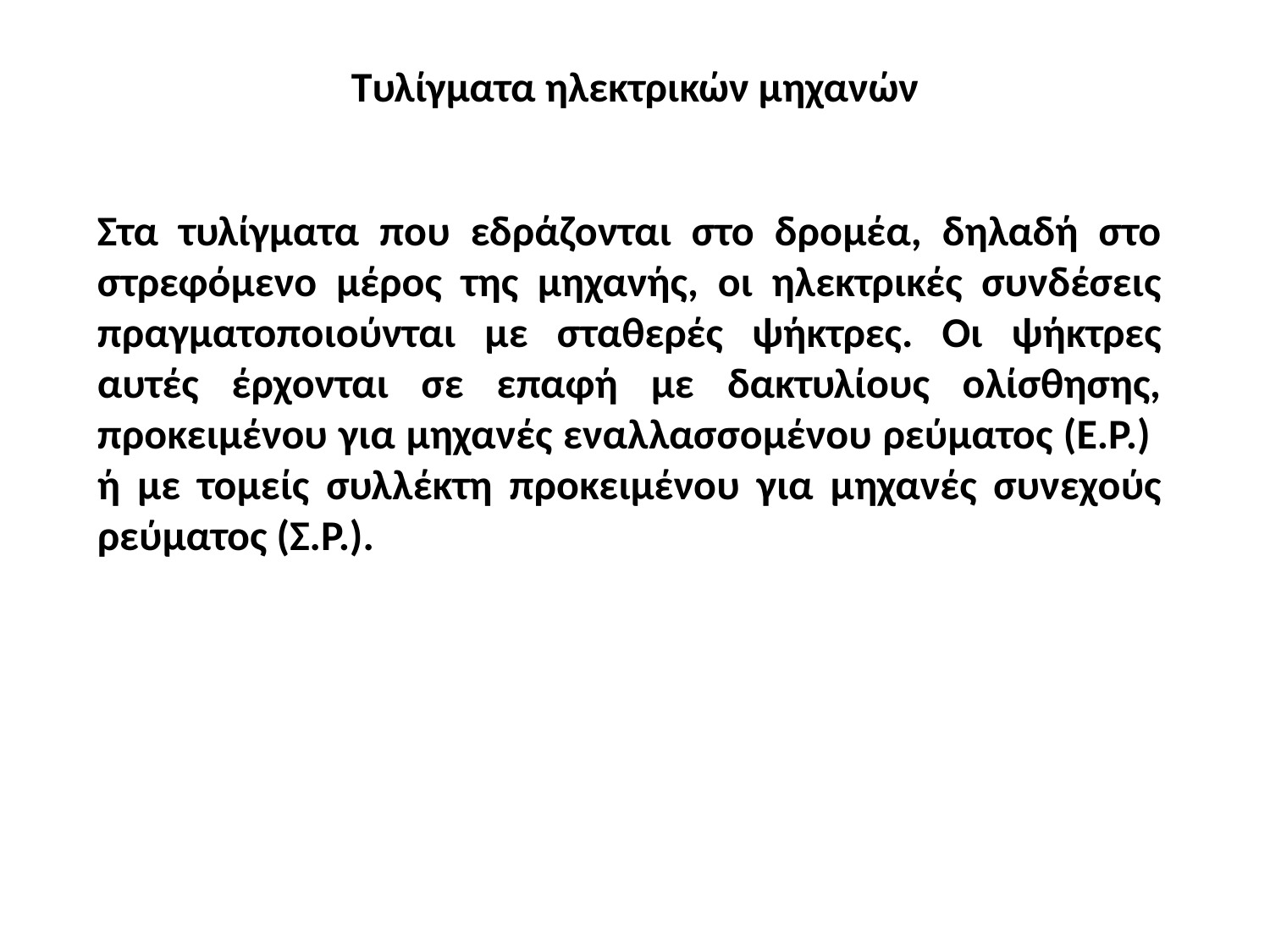

# Τυλίγματα ηλεκτρικών μηχανών

Στα τυλίγματα που εδράζονται στο δρομέα, δηλαδή στο στρεφόμενο μέρος της μηχανής, οι ηλεκτρικές συνδέσεις πραγματοποιούνται με σταθερές ψήκτρες. Οι ψήκτρες αυτές έρχονται σε επαφή με δακτυλίους ολίσθησης, προκειμένου για μηχανές εναλλασσομένου ρεύματος (Ε.Ρ.)  ή με τομείς συλλέκτη προκειμένου για μηχανές συνεχούς ρεύματος (Σ.Ρ.).